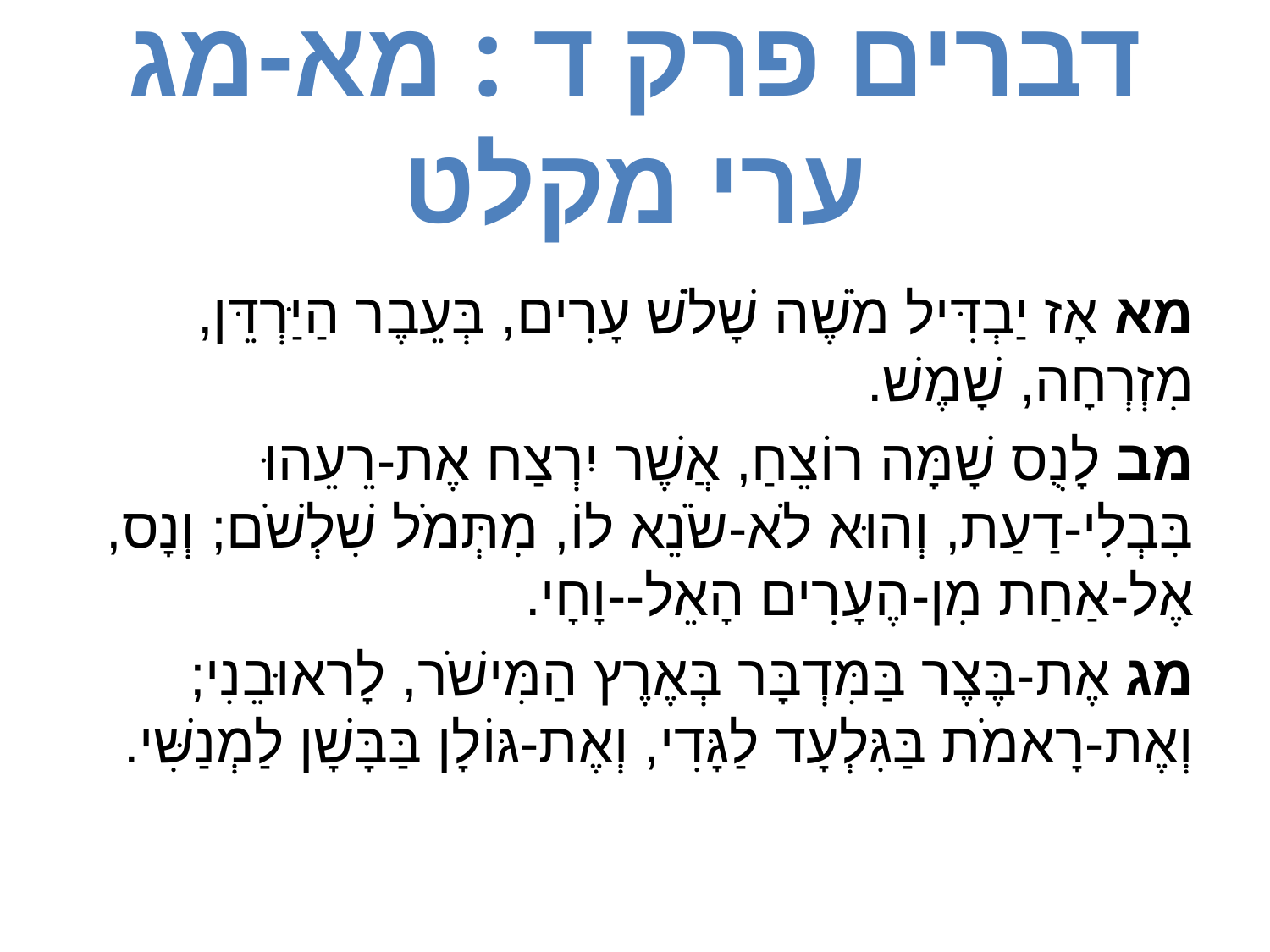

# דברים פרק ד : מא-מג ערי מקלט
מא אָז יַבְדִּיל מֹשֶׁה שָׁלֹשׁ עָרִים, בְּעֵבֶר הַיַּרְדֵּן, מִזְרְחָה, שָׁמֶשׁ.
מב לָנֻס שָׁמָּה רוֹצֵחַ, אֲשֶׁר יִרְצַח אֶת-רֵעֵהוּ בִּבְלִי-דַעַת, וְהוּא לֹא-שֹׂנֵא לוֹ, מִתְּמֹל שִׁלְשֹׁם; וְנָס, אֶל-אַחַת מִן-הֶעָרִים הָאֵל--וָחָי.
מג אֶת-בֶּצֶר בַּמִּדְבָּר בְּאֶרֶץ הַמִּישֹׁר, לָראוּבֵנִי; וְאֶת-רָאמֹת בַּגִּלְעָד לַגָּדִי, וְאֶת-גּוֹלָן בַּבָּשָׁן לַמְנַשִּׁי.